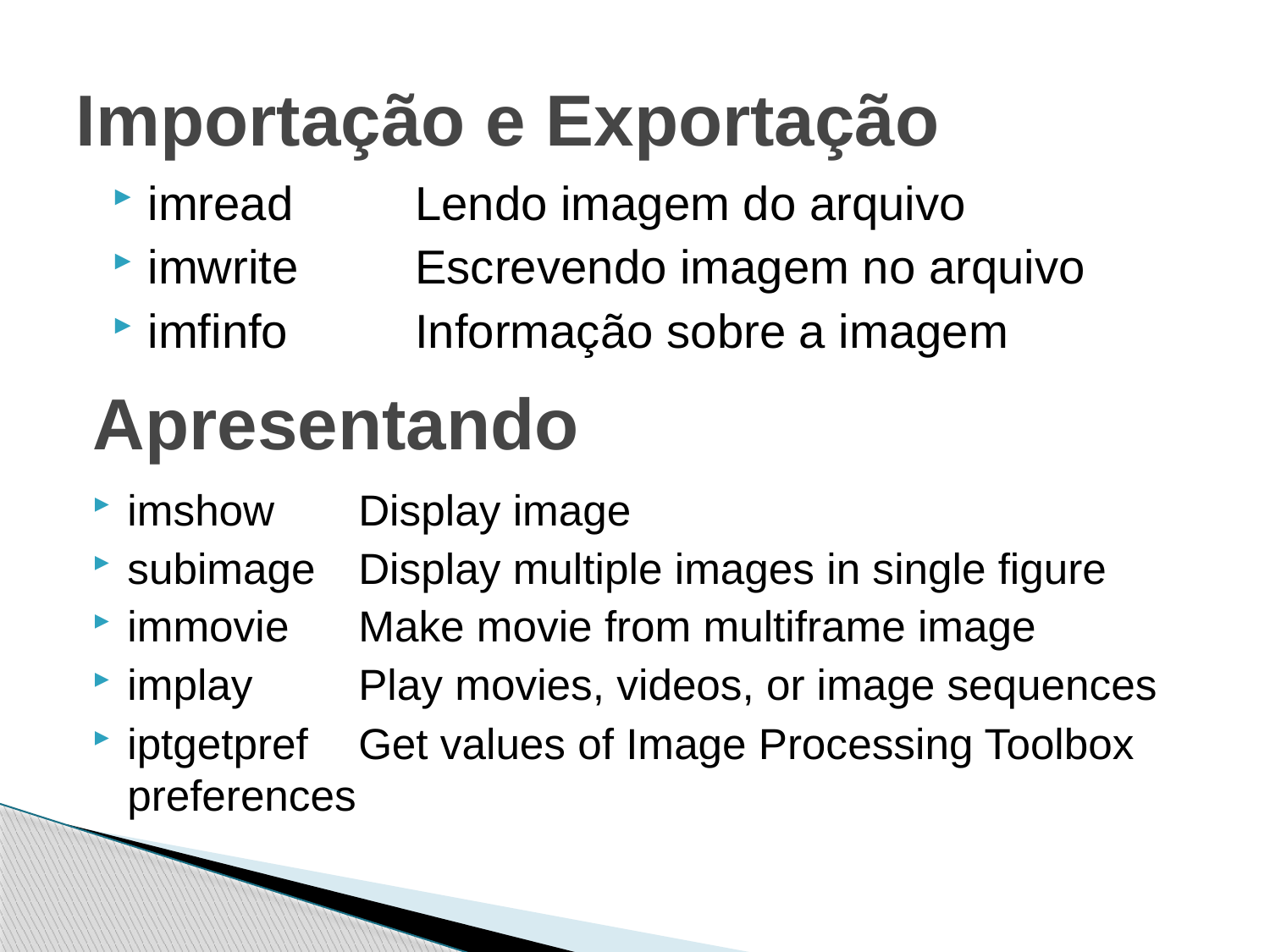

# Importação e Exportação
imread	 Lendo imagem do arquivo
imwrite	 Escrevendo imagem no arquivo
imfinfo	 Informação sobre a imagem

Apresentando
imshow	Display image
subimage	Display multiple images in single figure
immovie	Make movie from multiframe image
implay	Play movies, videos, or image sequences
iptgetpref	Get values of Image Processing Toolbox preferences